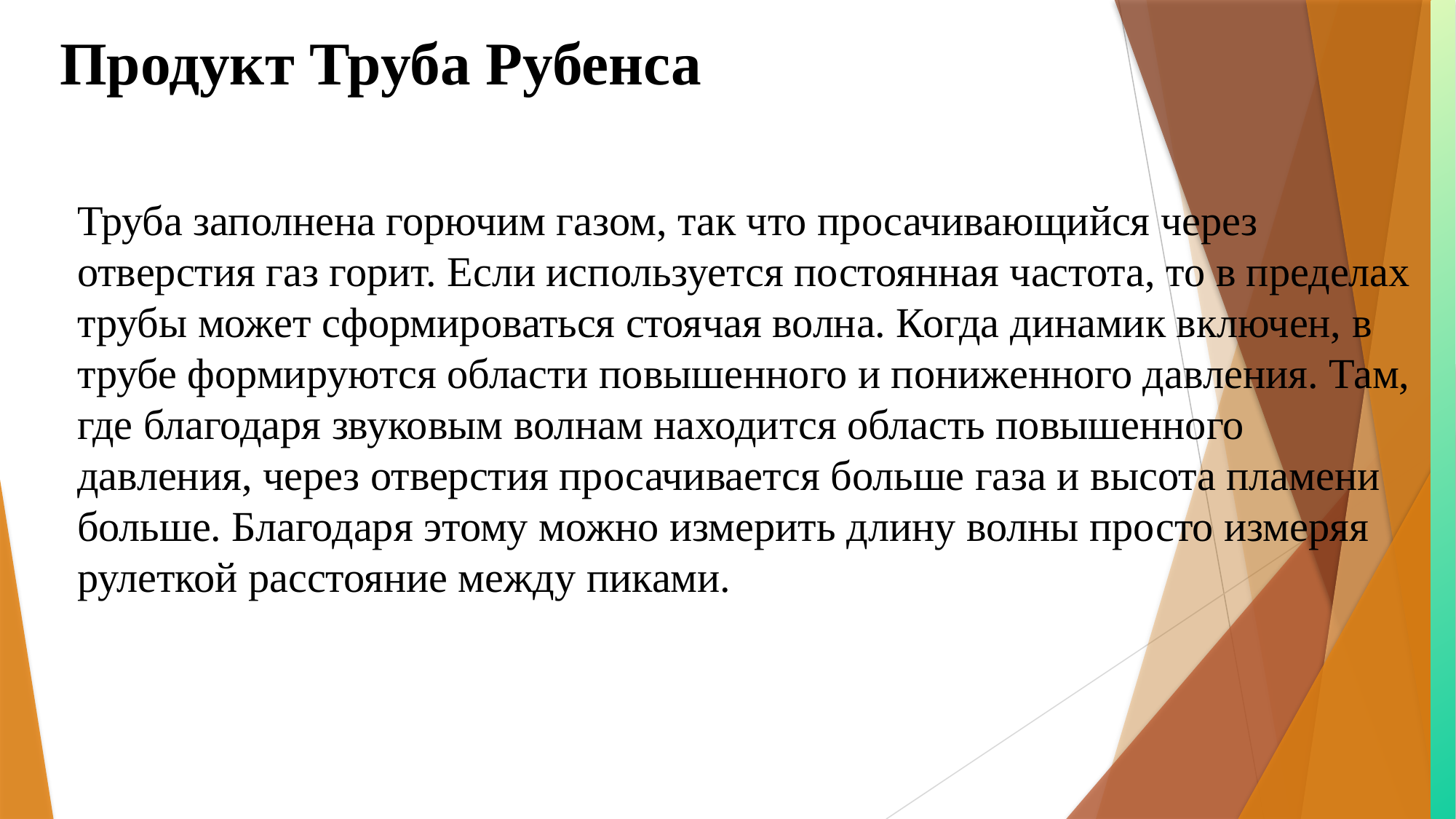

Продукт Труба Рубенса
Труба заполнена горючим газом, так что просачивающийся через отверстия газ горит. Если используется постоянная частота, то в пределах трубы может сформироваться стоячая волна. Когда динамик включен, в трубе формируются области повышенного и пониженного давления. Там, где благодаря звуковым волнам находится область повышенного давления, через отверстия просачивается больше газа и высота пламени больше. Благодаря этому можно измерить длину волны просто измеряя рулеткой расстояние между пиками.